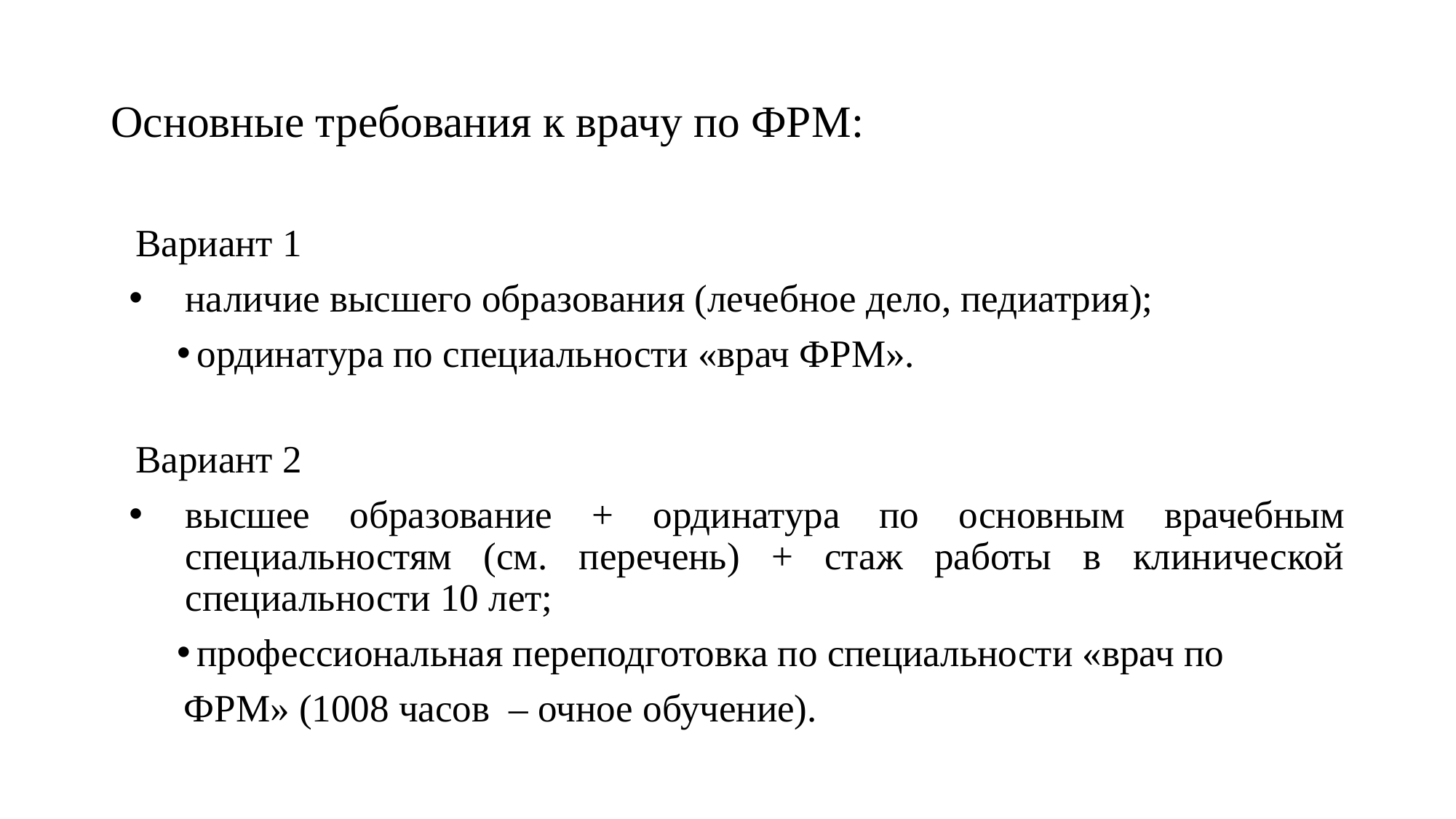

# Основные требования к врачу по ФРМ:
Вариант 1
наличие высшего образования (лечебное дело, педиатрия);
ординатура по специальности «врач ФРМ».

Вариант 2
высшее образование + ординатура по основным врачебным специальностям (см. перечень) + стаж работы в клинической специальности 10 лет;
профессиональная переподготовка по специальности «врач по
     ФРМ» (1008 часов  – очное обучение).